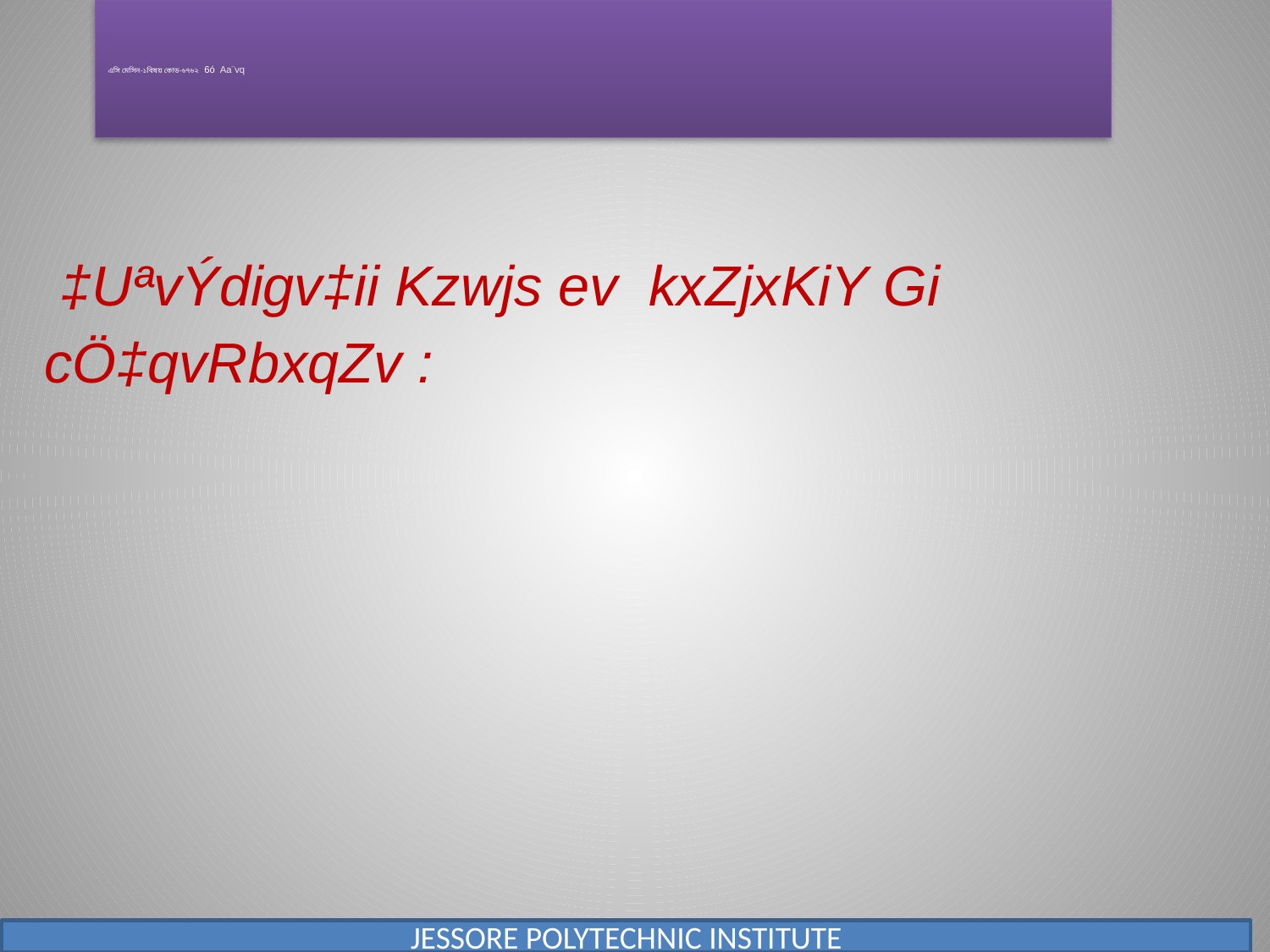

# এসি মেসিন-১বিষয় কোড-৬৭৬২   6ó  Aa¨vq
  ‡UªvÝdigv‡ii Kzwjs ev  kxZjxKiY Gi cÖ‡qvRbxqZv :
JESSORE POLYTECHNIC INSTITUTE